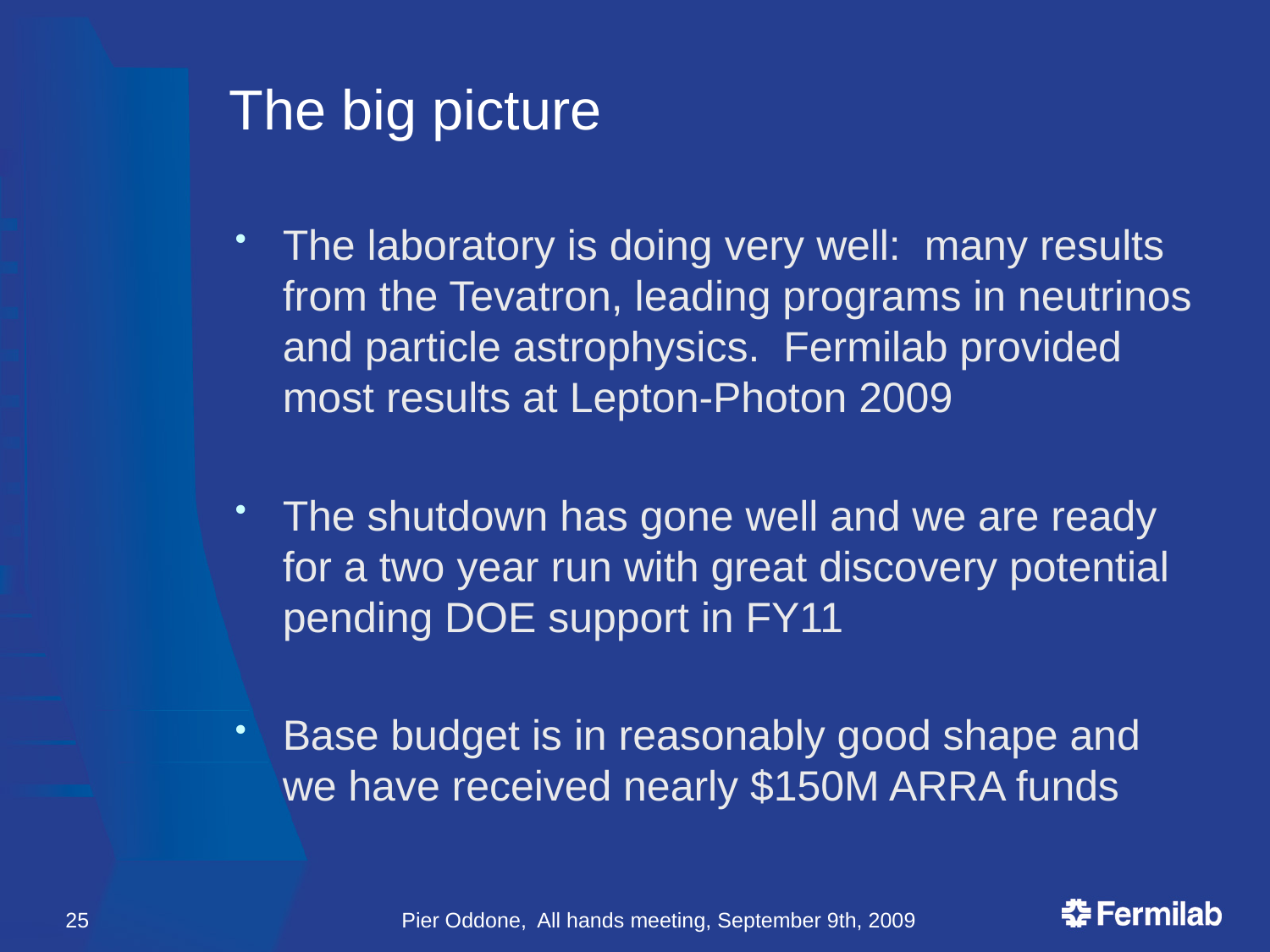

# The big picture
The laboratory is doing very well:  many results from the Tevatron, leading programs in neutrinos and particle astrophysics.  Fermilab provided most results at Lepton-Photon 2009

The shutdown has gone well and we are ready for a two year run with great discovery potential pending DOE support in FY11

Base budget is in reasonably good shape and we have received nearly $150M ARRA funds
25
Pier Oddone,  All hands meeting, September 9th, 2009